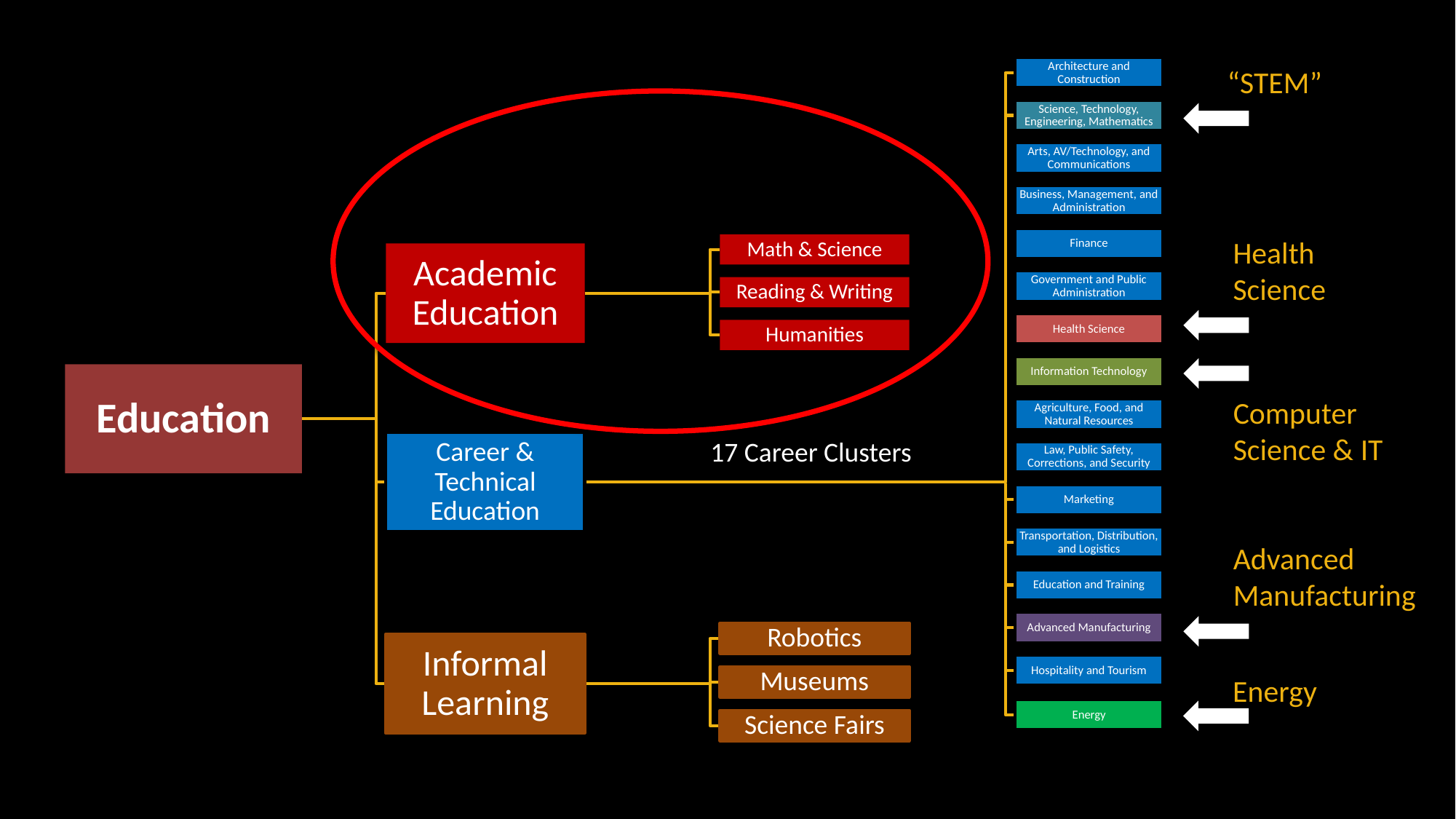

#
Education
Academic Education
Math & Science
Reading & Writing
Humanities
Career & Technical Education
Architecture and Construction
Science, Technology, Engineering, Mathematics
Engineering & Technology
Engineering Design
Electronics
Arts, AV/Technology, and Communications
Business, Management, and Administration
Finance
Government and Public Administration
Health Science
Information Technology
Cybersecurity
Game Design
Internet of Things
Programming
Web Development
Computer Science
IT Support & Services
Networking
Web & Digital Design
​Agriculture, Food, and Natural Resources
Law, Public Safety, Corrections, and Security
Marketing
Transportation, Distribution, and Logistics
Education and Training
Advanced Manufacturing
Manufacturing
Mechatronics
​Industrial Maintenance
Hospitality and Tourism
Energy
Energy Systems
Energy & Power
Informal Learning
Robotics
Museums
Science Fairs
“STEM”

Health
Science

Computer
Science & IT
17 Career Clusters
Advanced
Manufacturing

Energy